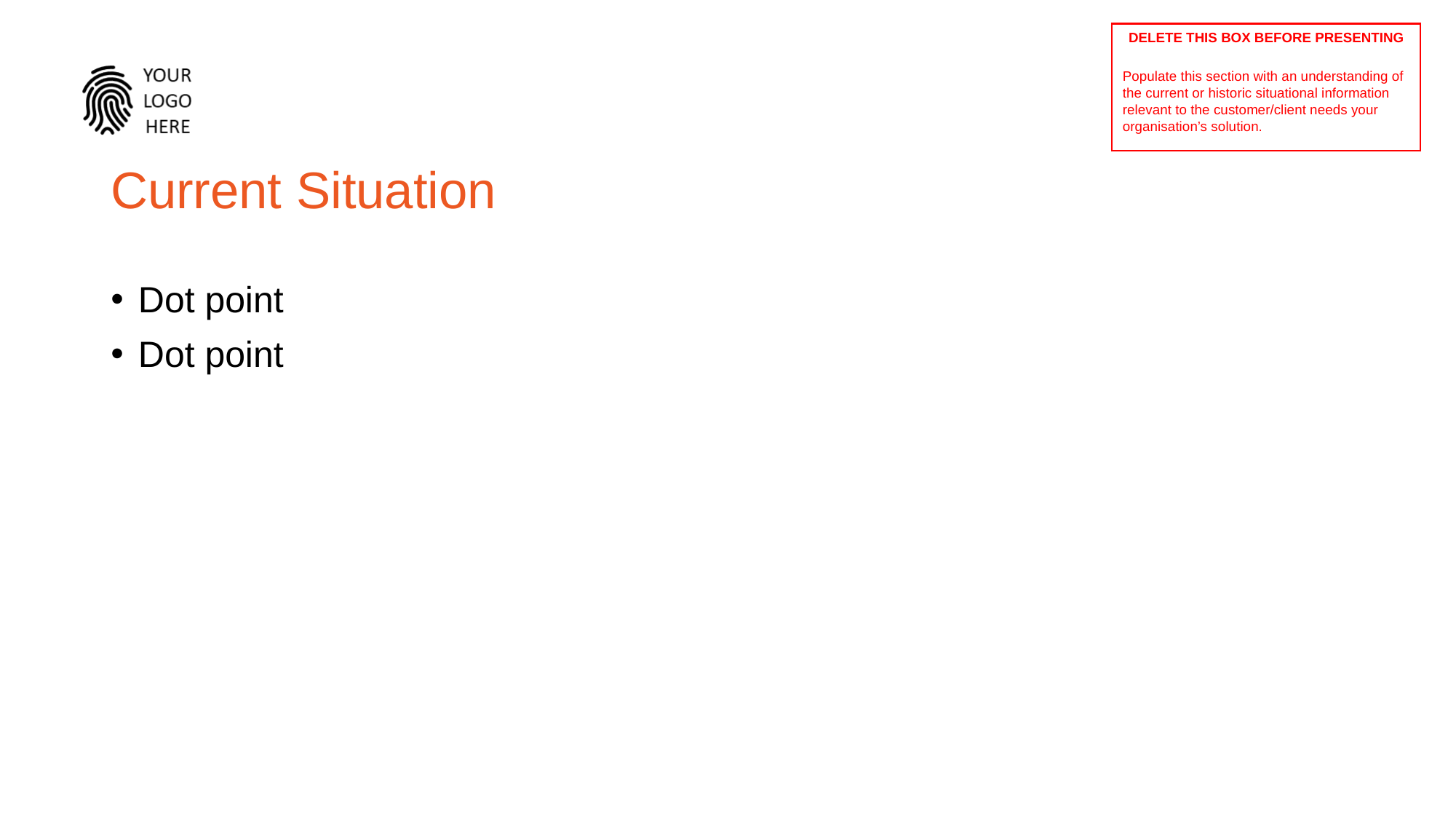

Delete THIS BOX Before presenting
Populate this section with an understanding of the current or historic situational information relevant to the customer/client needs your organisation’s solution.

# Current Situation
Dot point
Dot point